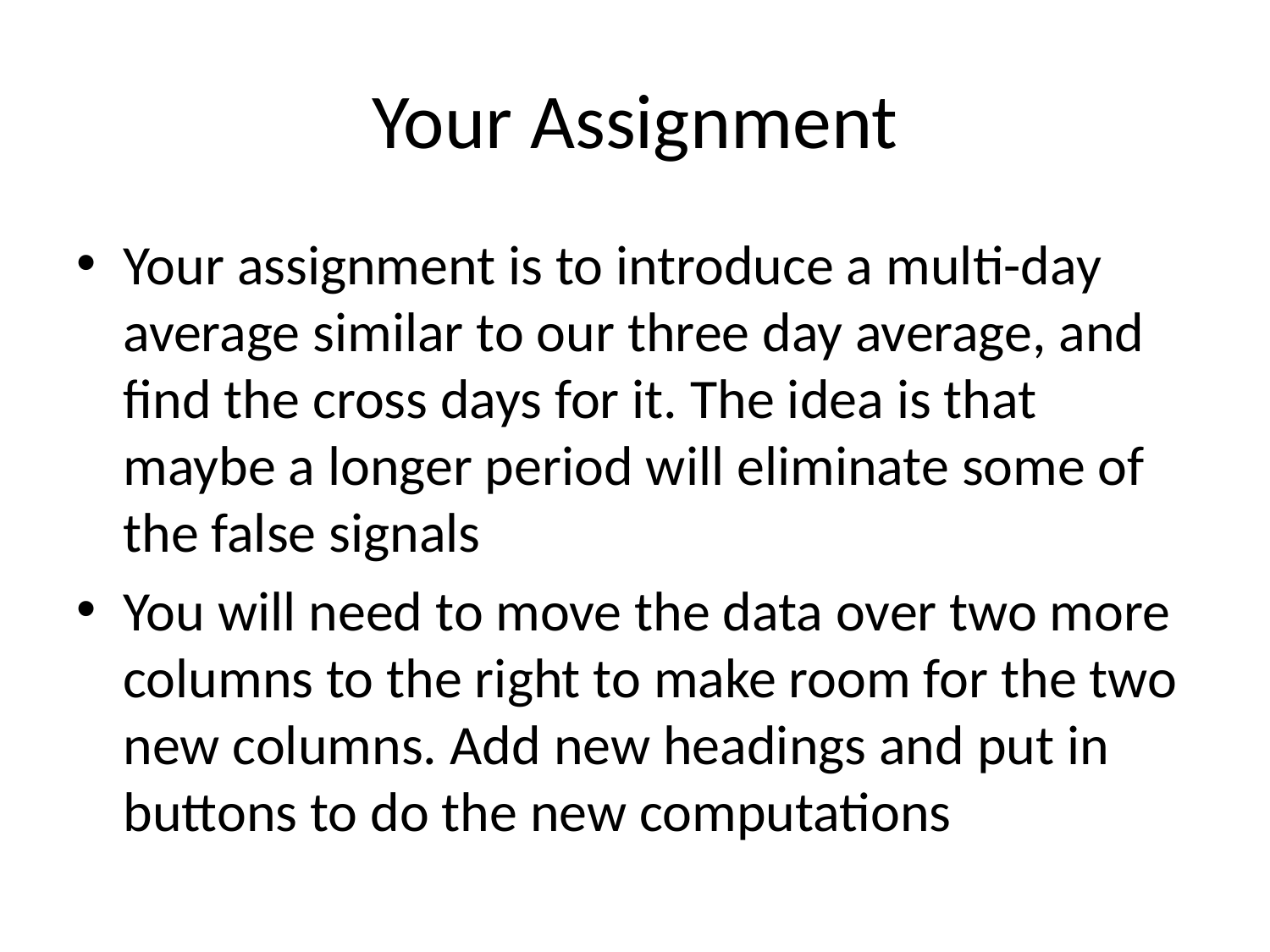

# Your Assignment
Your assignment is to introduce a multi-day average similar to our three day average, and find the cross days for it. The idea is that maybe a longer period will eliminate some of the false signals
You will need to move the data over two more columns to the right to make room for the two new columns. Add new headings and put in buttons to do the new computations